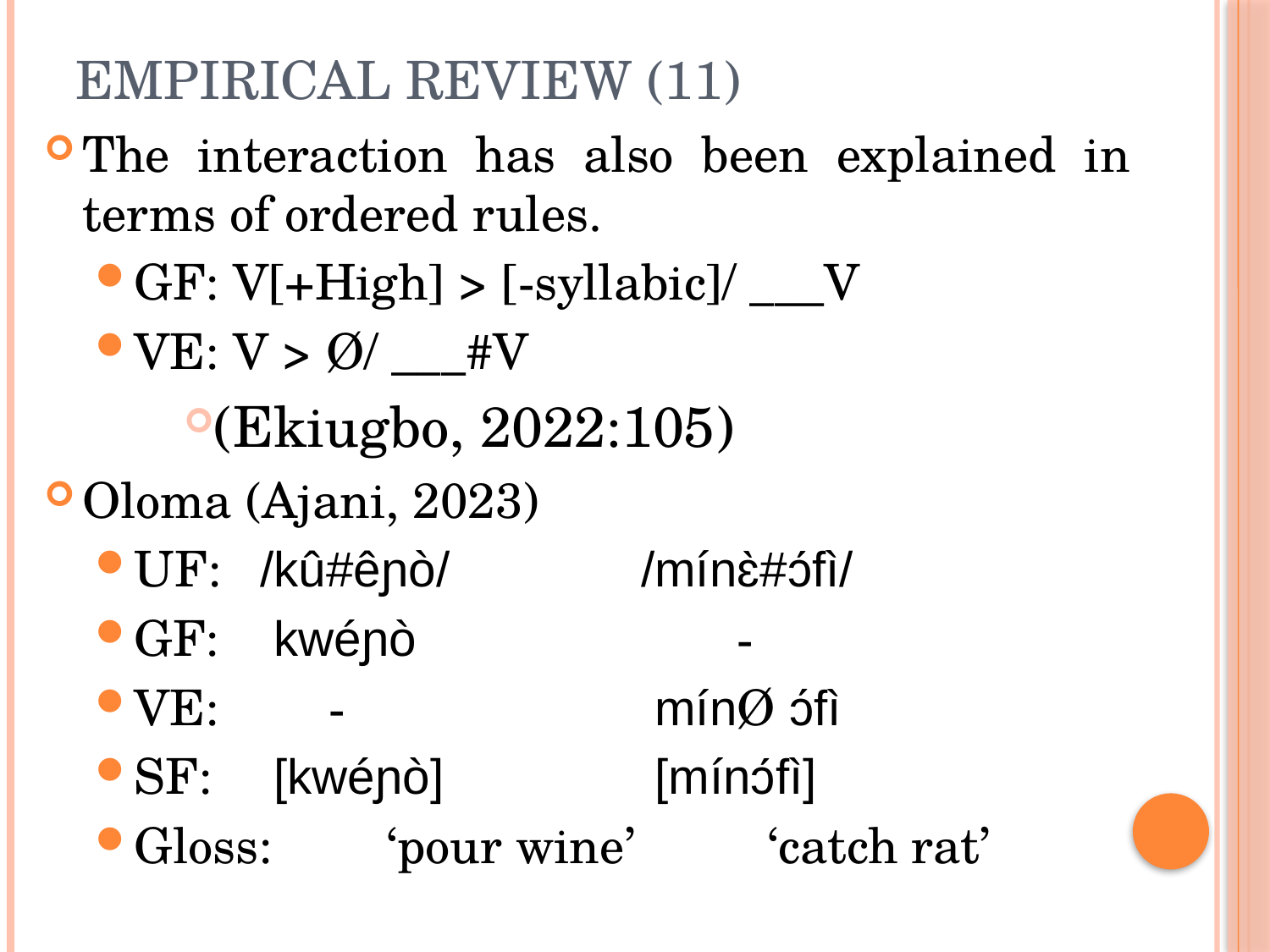

# Empirical Review (11)
The interaction has also been explained in terms of ordered rules.
GF: V[+High] > [-syllabic]/ ___V
VE: V > Ø/ ___#V
(Ekiugbo, 2022:105)
Oloma (Ajani, 2023)
UF:	/kû#êɲò/ 		/mínɛ̀#ɔ́fì/
GF:	 kwéɲò		       -
VE:	     -			 mínØ ɔ́fì
SF:	 [kwéɲò]		 [mínɔ́fì]
Gloss:	‘pour wine’		‘catch rat’